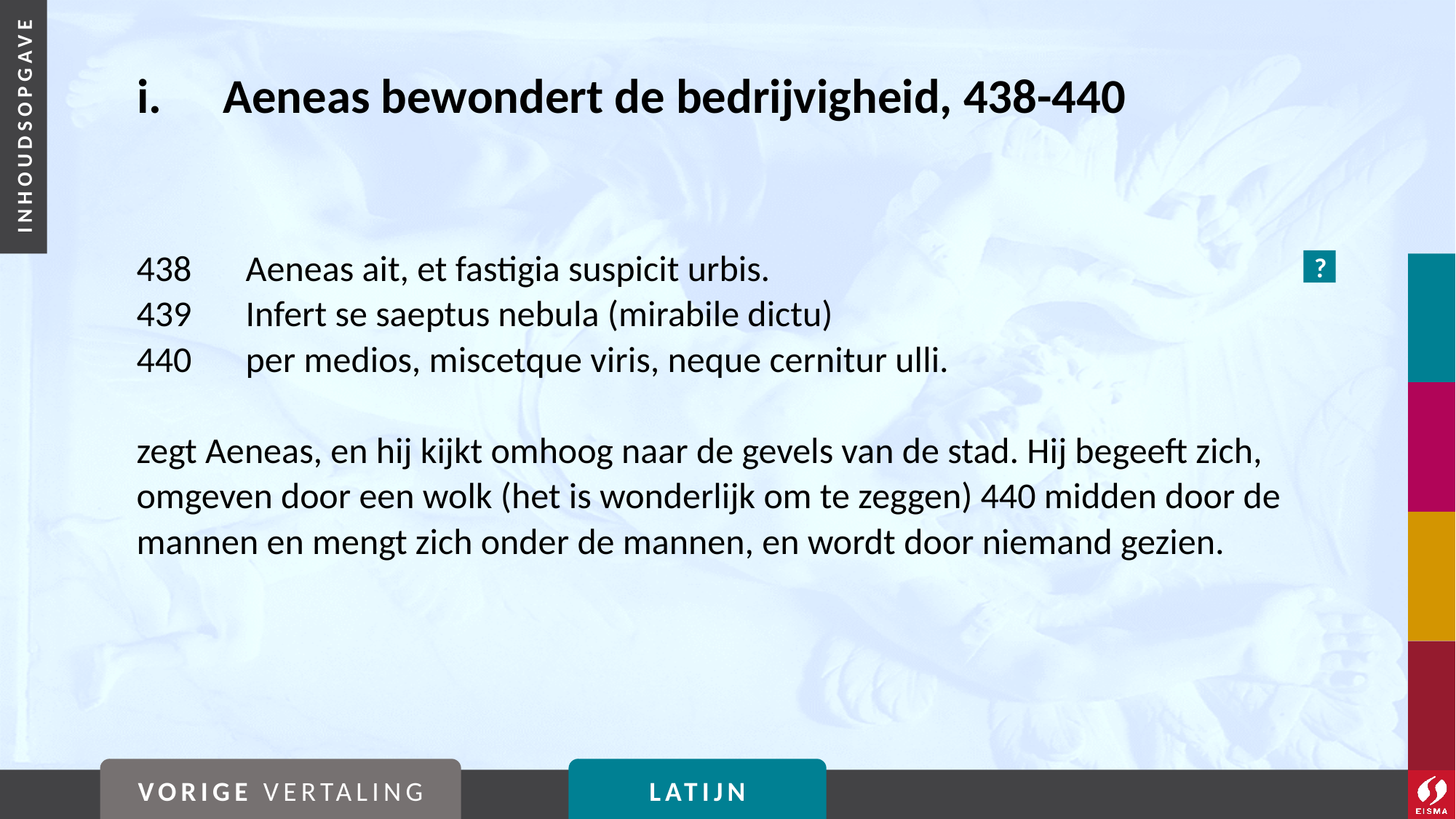

# i. 	Aeneas bewondert de bedrijvigheid, 438-440

438	Aeneas ait, et fastigia suspicit urbis.
439	Infert se saeptus nebula (mirabile dictu)
440	per medios, miscetque viris, neque cernitur ulli.

zegt Aeneas, en hij kijkt omhoog naar de gevels van de stad. Hij begeeft zich, omgeven door een wolk (het is wonderlijk om te zeggen) 440 midden door de mannen en mengt zich onder de mannen, en wordt door niemand gezien.
?
VORIGE VERTALING
LATIJN